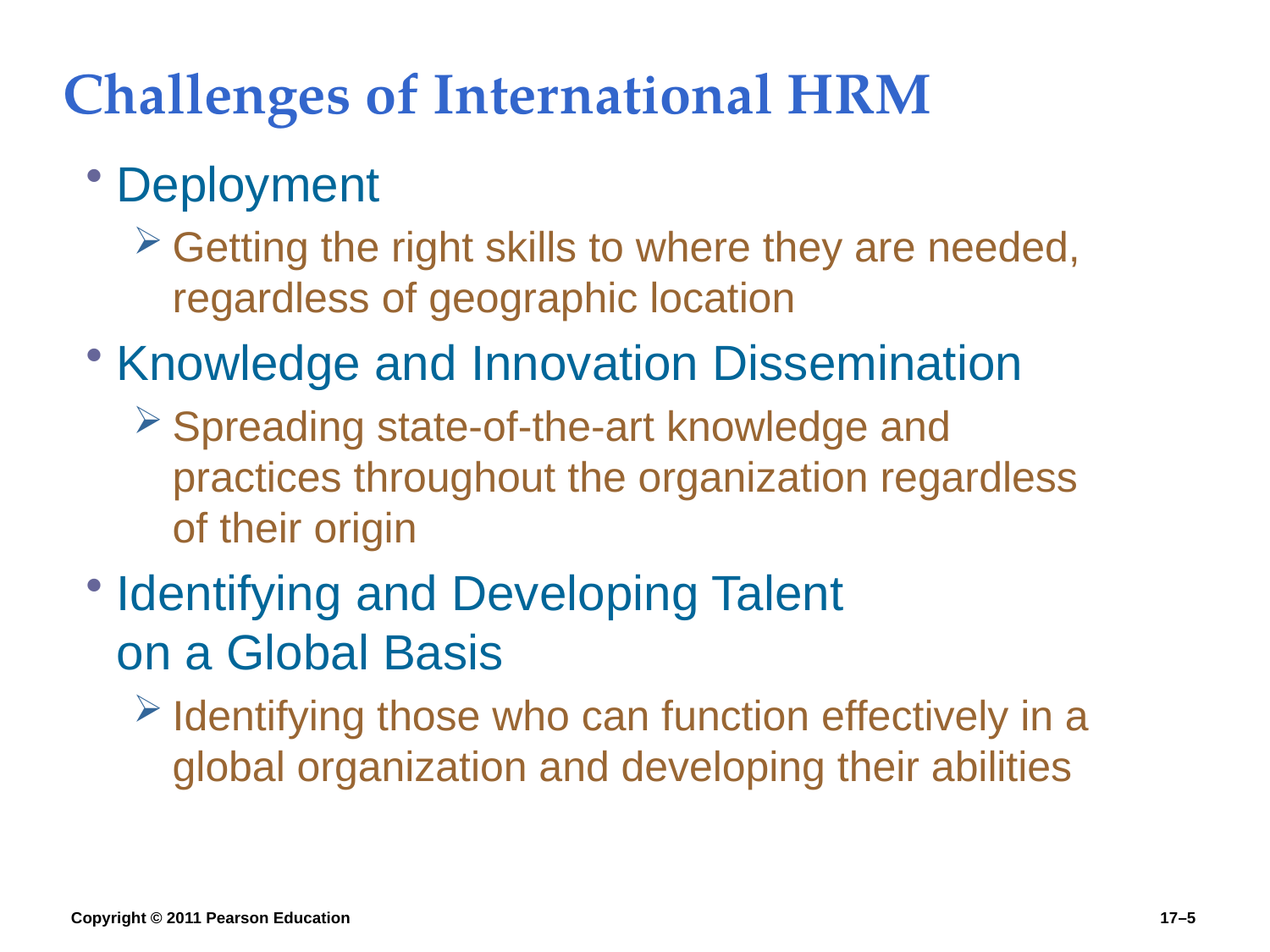

# Challenges of International HRM
Deployment
Getting the right skills to where they are needed, regardless of geographic location
Knowledge and Innovation Dissemination
Spreading state-of-the-art knowledge and
practices throughout the organization regardless
of their origin
Identifying and Developing Talent
on a Global Basis
Identifying those who can function effectively in a global organization and developing their abilities
Copyright © 2011 Pearson Education
17–5